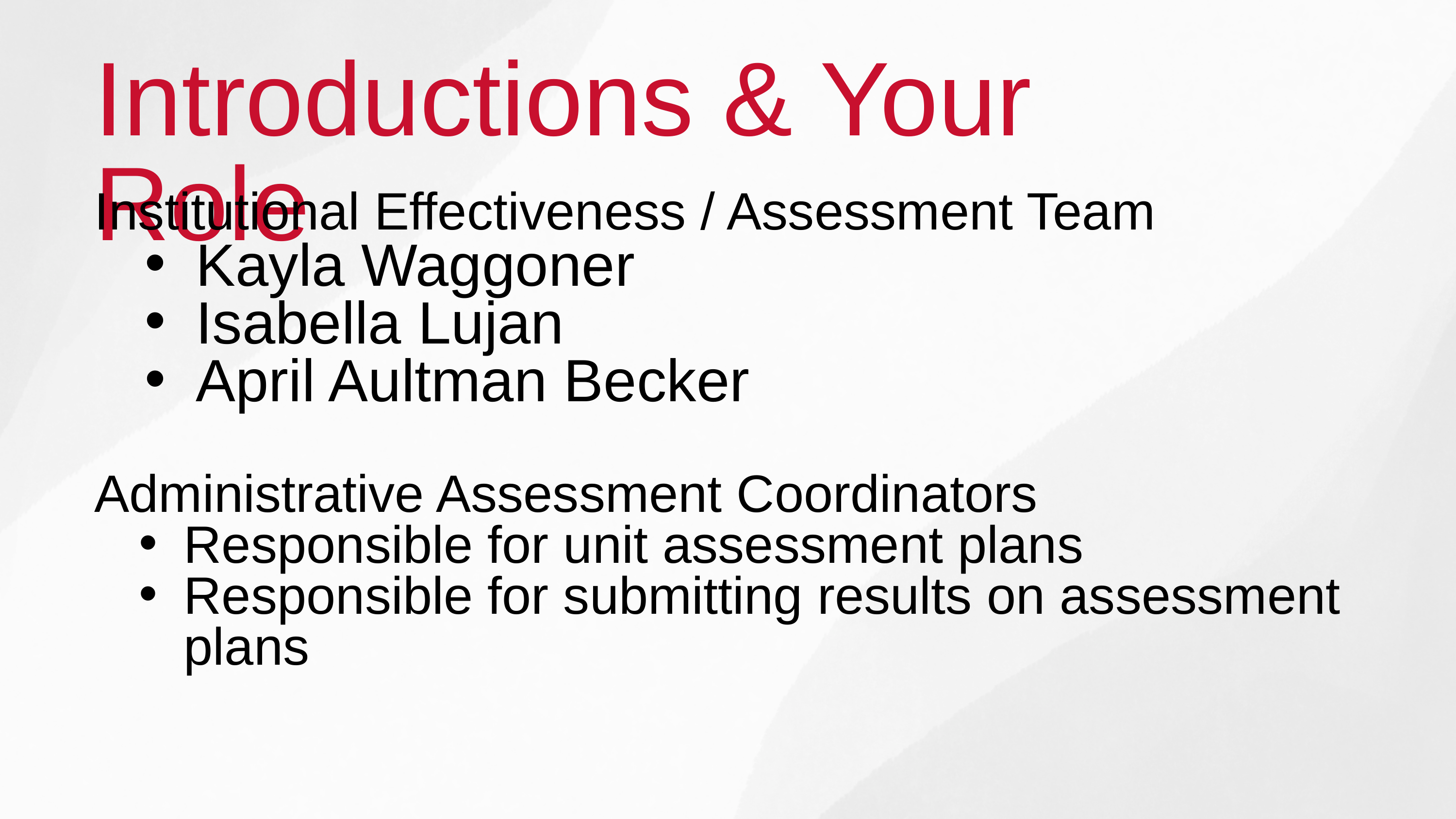

Introductions & Your Role
Institutional Effectiveness / Assessment Team
Kayla Waggoner
Isabella Lujan
April Aultman Becker

Administrative Assessment Coordinators
Responsible for unit assessment plans
Responsible for submitting results on assessment plans